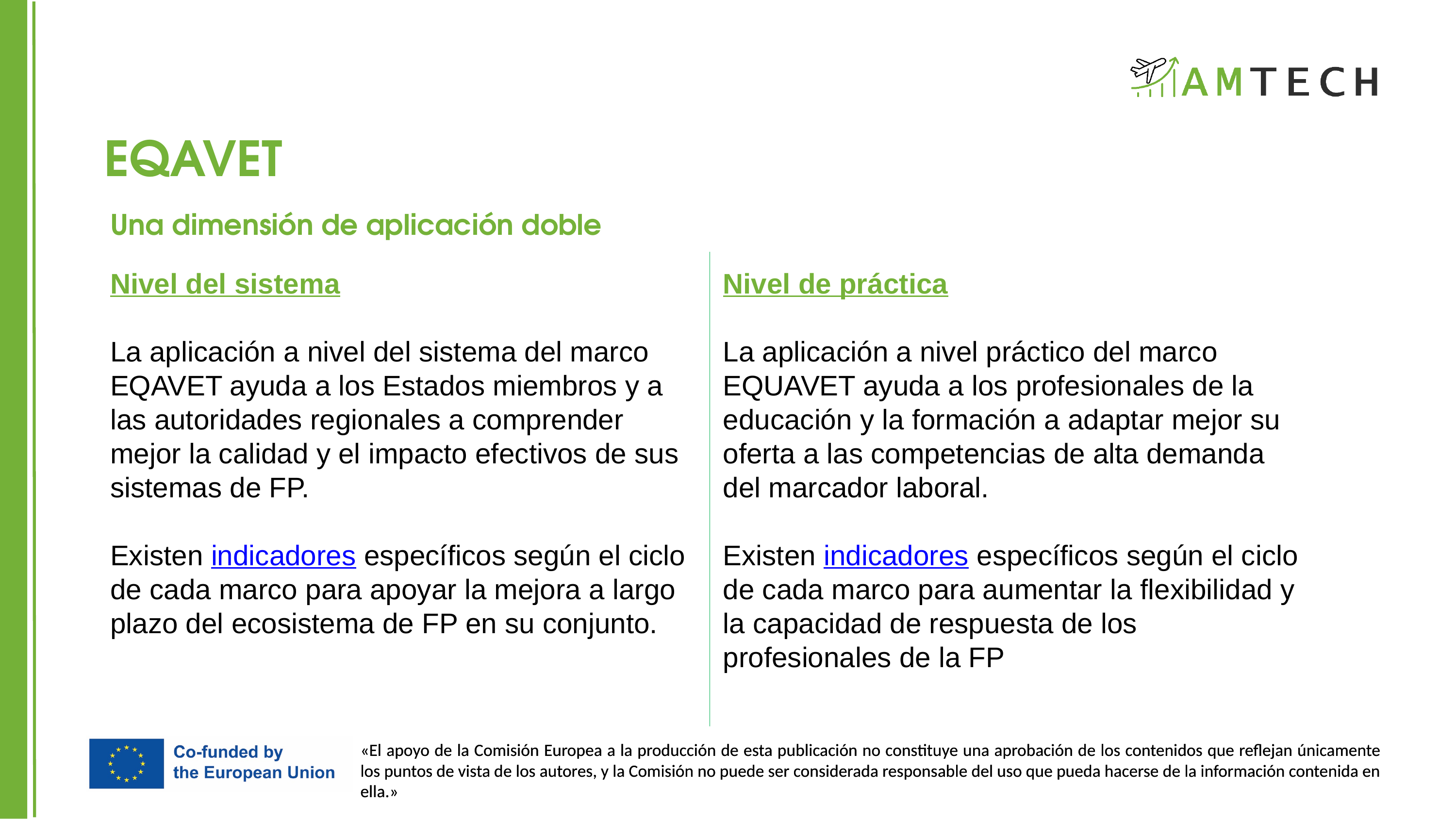

EQAVET
Una dimensión de aplicación doble
Nivel del sistema

La aplicación a nivel del sistema del marco EQAVET ayuda a los Estados miembros y a las autoridades regionales a comprender mejor la calidad y el impacto efectivos de sus sistemas de FP.

Existen indicadores específicos según el ciclo de cada marco para apoyar la mejora a largo plazo del ecosistema de FP en su conjunto.
Nivel de práctica

La aplicación a nivel práctico del marco EQUAVET ayuda a los profesionales de la educación y la formación a adaptar mejor su oferta a las competencias de alta demanda del marcador laboral.

Existen indicadores específicos según el ciclo de cada marco para aumentar la flexibilidad y la capacidad de respuesta de los profesionales de la FP